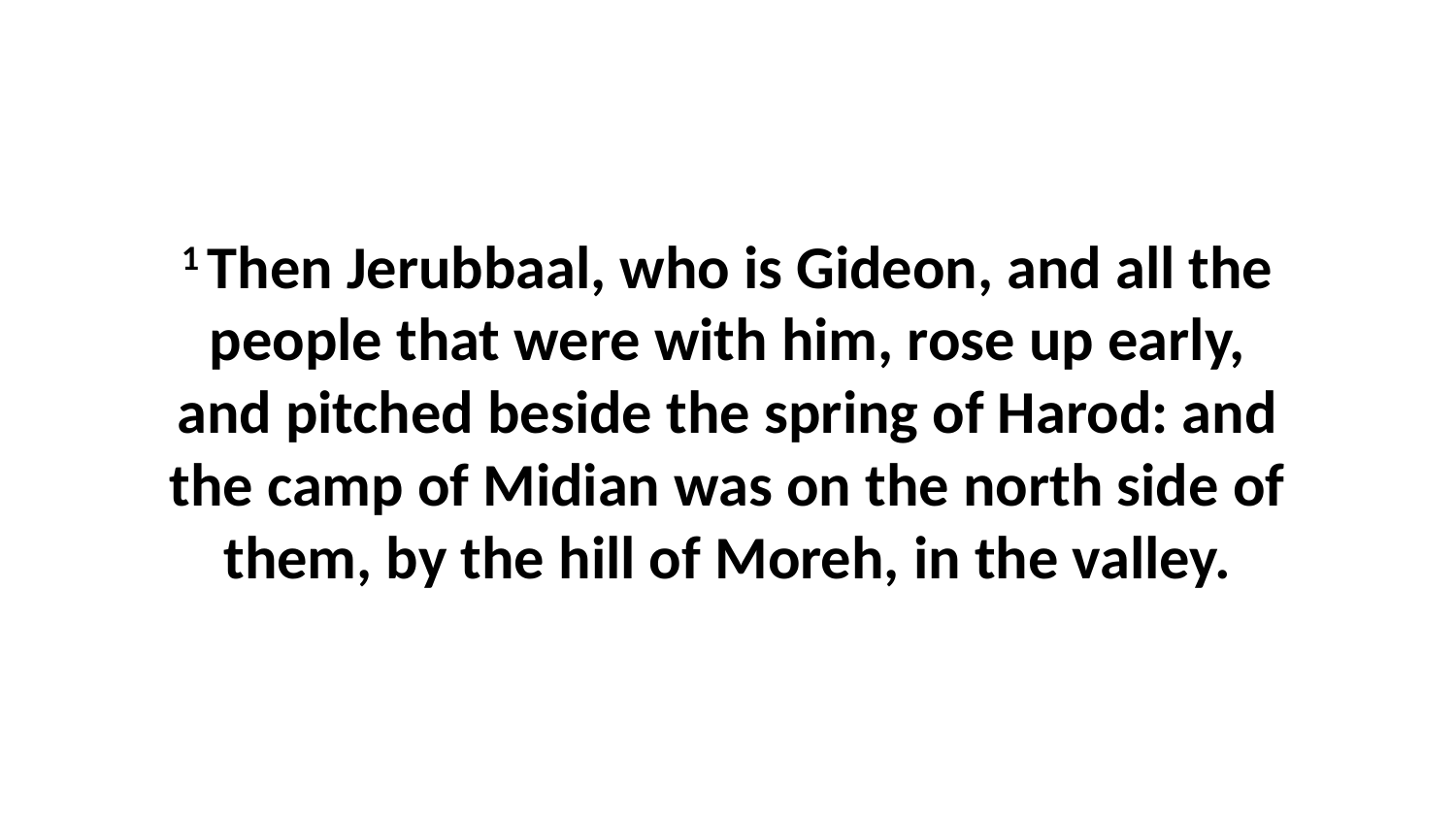

1 Then Jerubbaal, who is Gideon, and all the people that were with him, rose up early, and pitched beside the spring of Harod: and the camp of Midian was on the north side of them, by the hill of Moreh, in the valley.